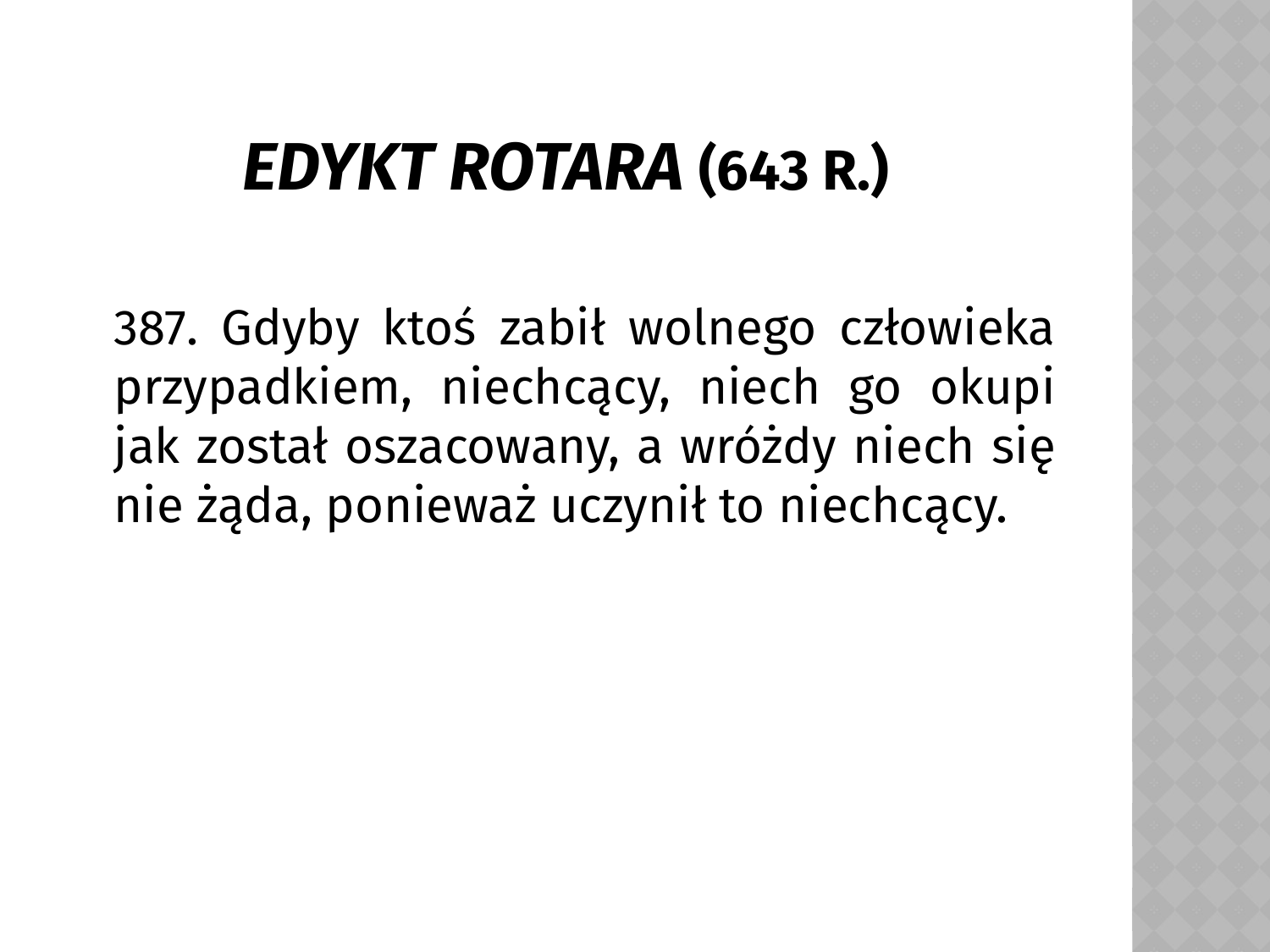

# Edykt Rotara (643 r.)

	387. Gdyby ktoś zabił wolnego człowieka przypadkiem, niechcący, niech go okupi jak został oszacowany, a wróżdy niech się nie żąda, ponieważ uczynił to niechcący.